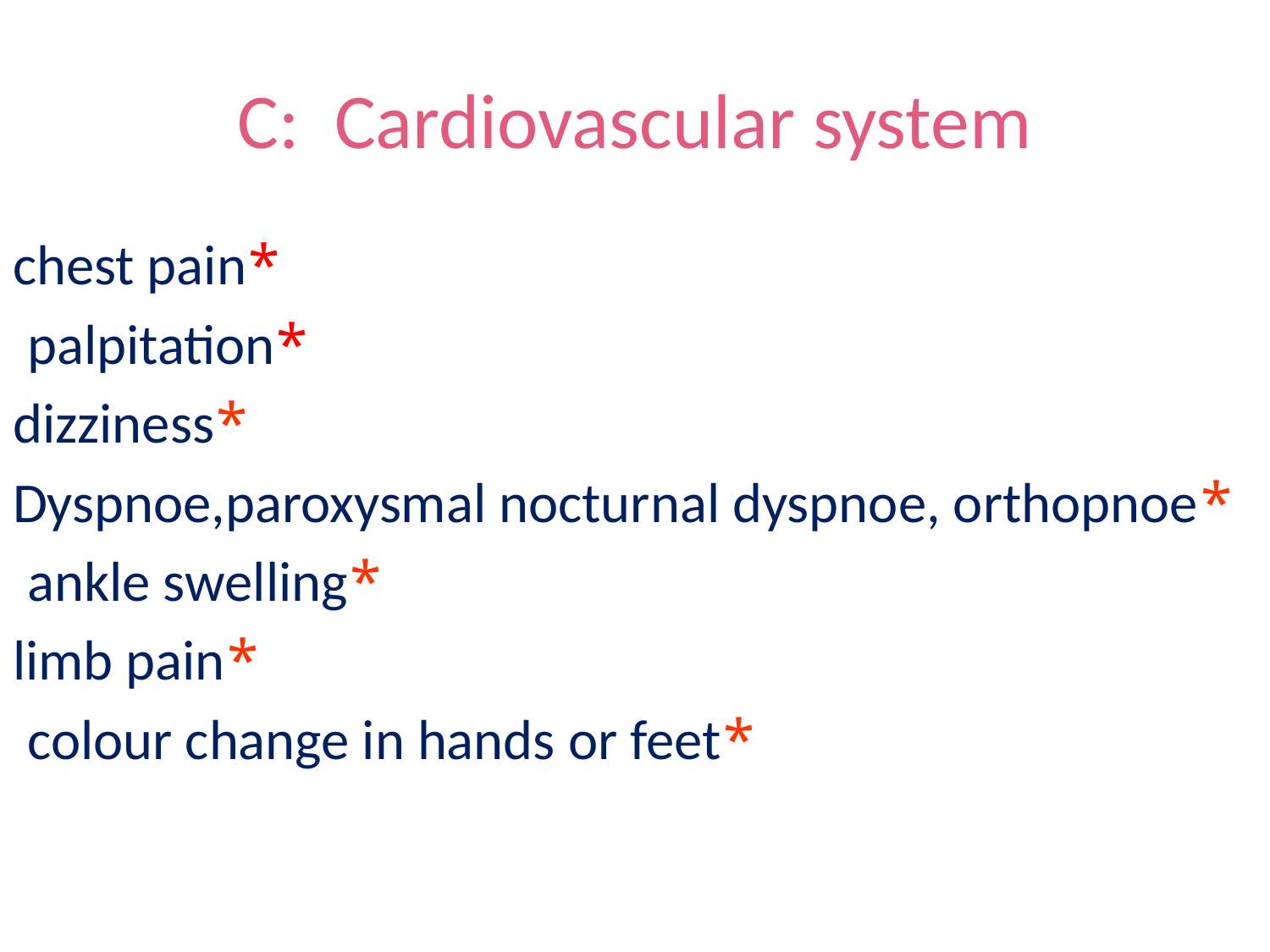

# C:  Cardiovascular system
 *chest pain
*palpitation
 *dizziness
 *Dyspnoe,paroxysmal nocturnal dyspnoe, orthopnoe
 *ankle swelling
 *limb pain
 *colour change in hands or feet